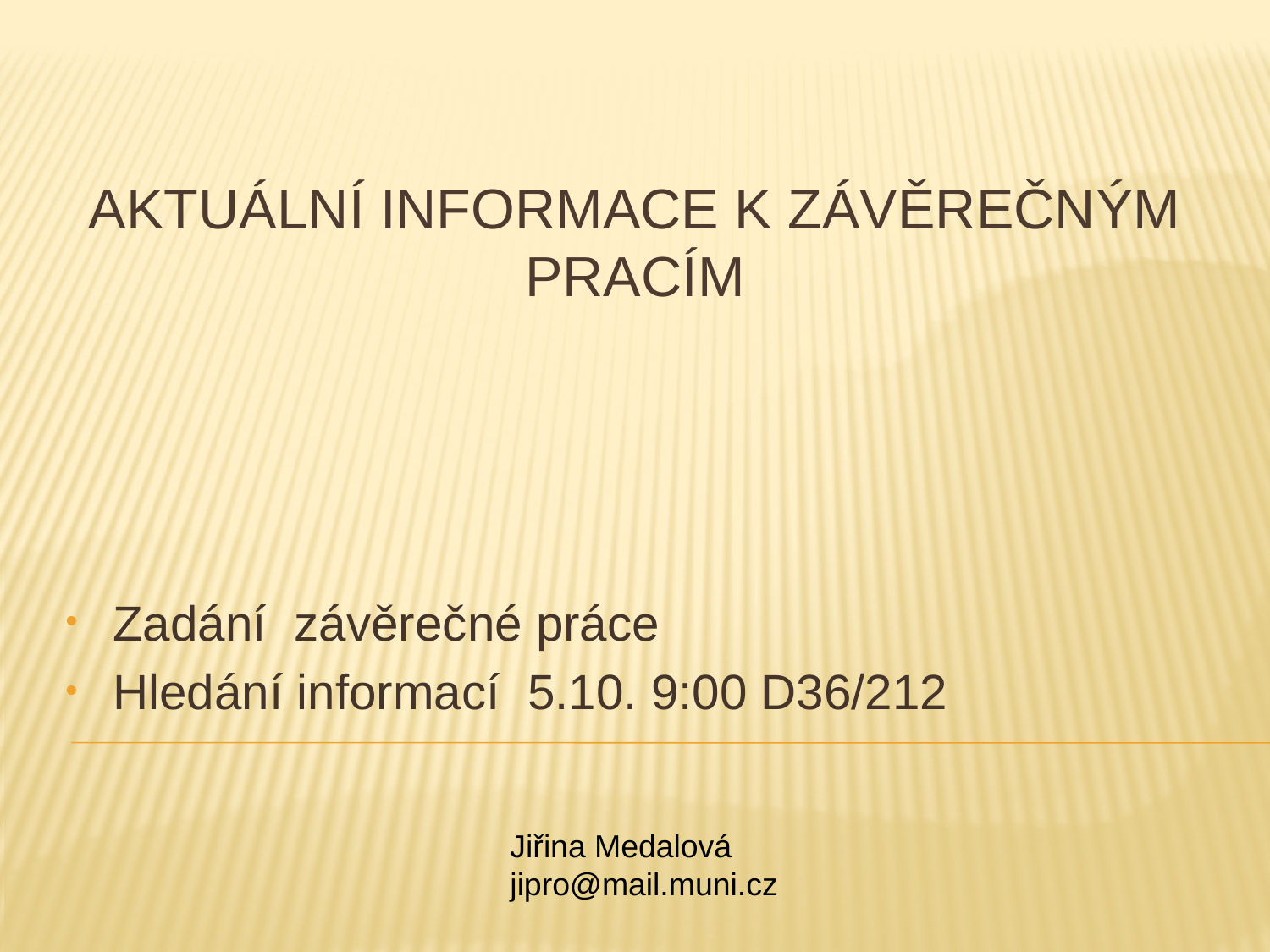

# Aktuální informace k závěrečným pracím
Zadání  závěrečné práce
Hledání informací  5.10. 9:00 D36/212
Jiřina Medalová
jipro@mail.muni.cz